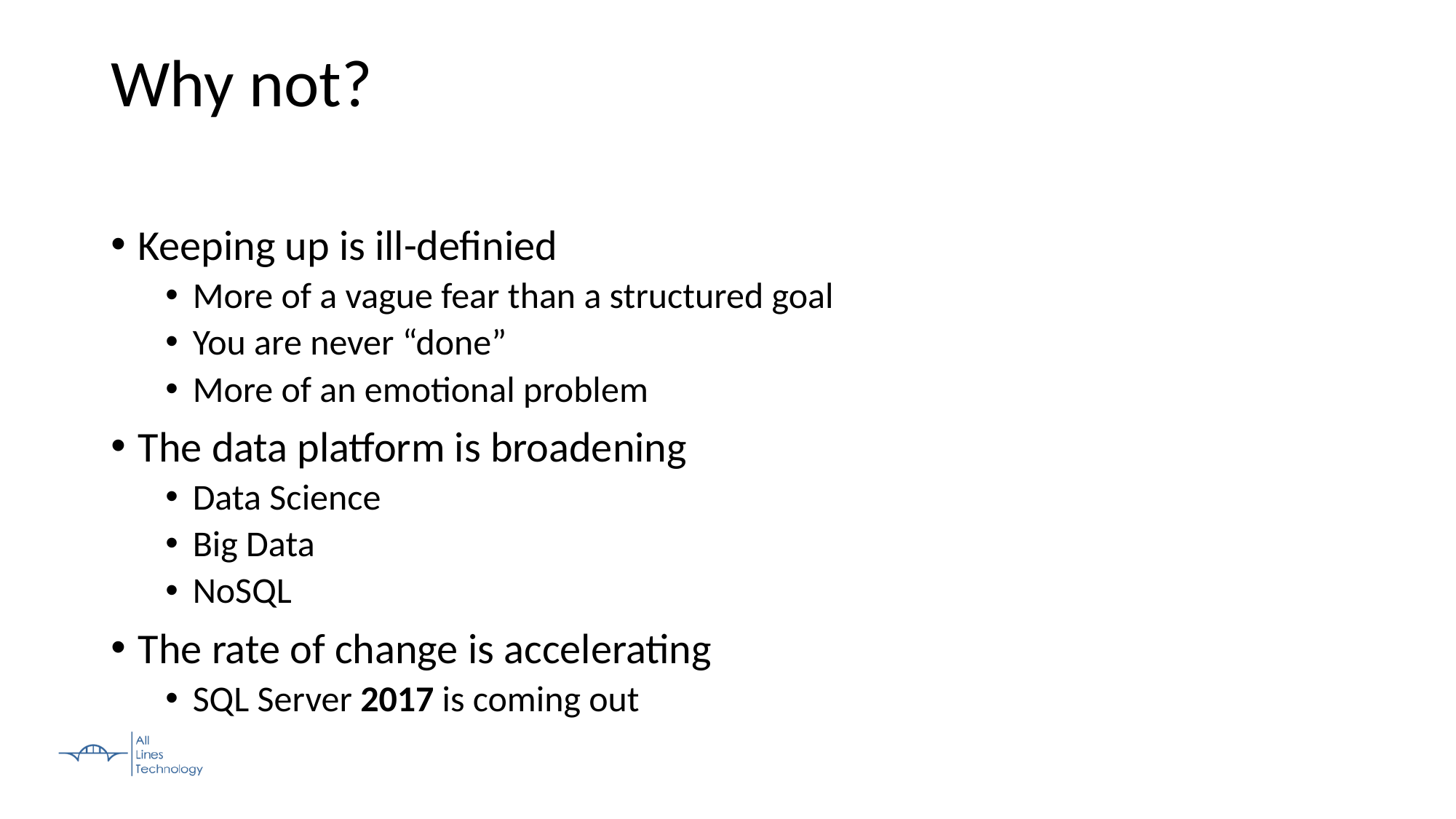

Why not?
Keeping up is ill-definied
More of a vague fear than a structured goal
You are never “done”
More of an emotional problem
The data platform is broadening
Data Science
Big Data
NoSQL
The rate of change is accelerating
SQL Server 2017 is coming out